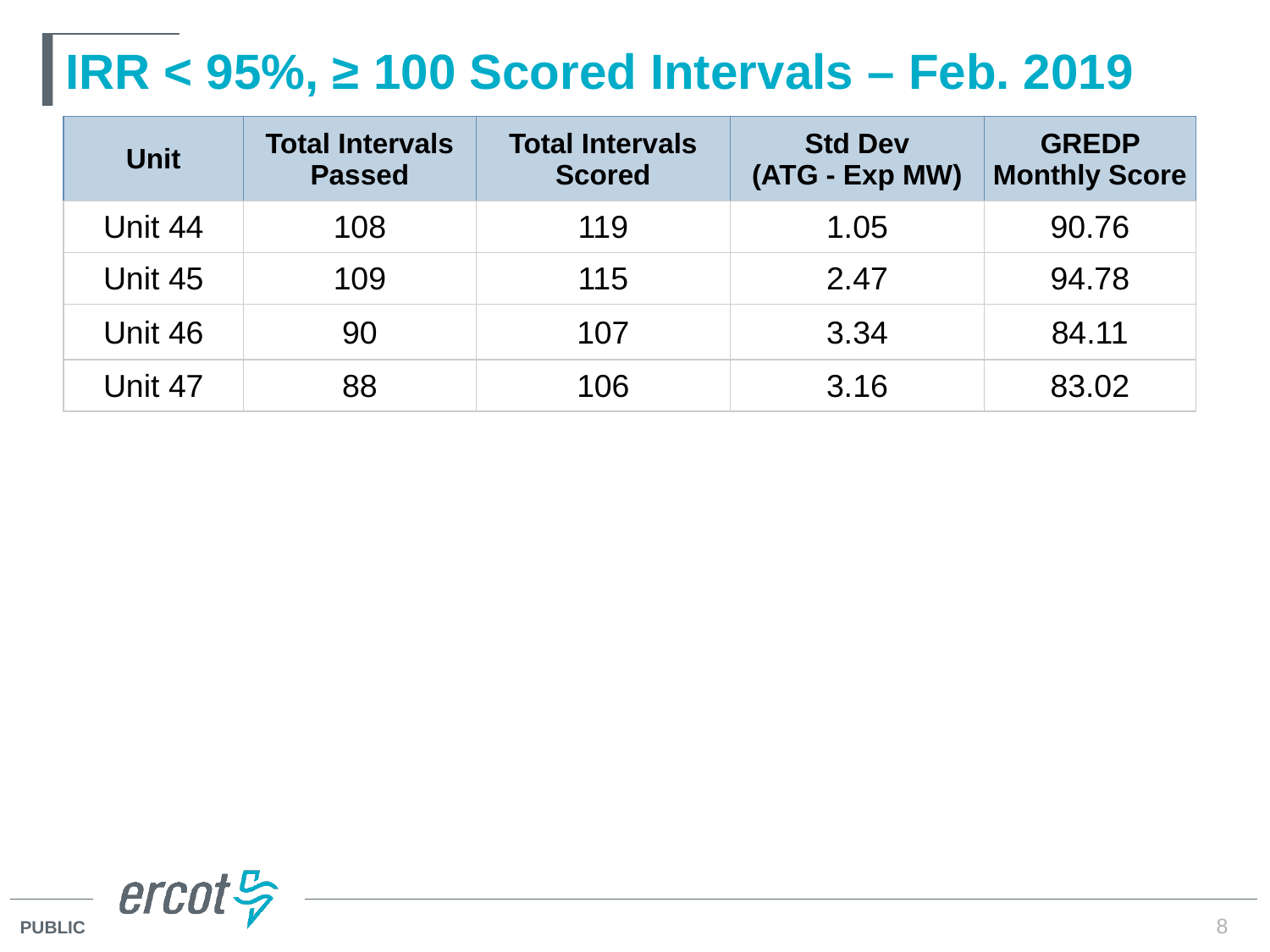

# IRR < 95%, ≥ 100 Scored Intervals – Feb. 2019
| Unit | Total Intervals Passed | Total Intervals Scored | Std Dev (ATG - Exp MW) | GREDP Monthly Score |
| --- | --- | --- | --- | --- |
| Unit 44 | 108 | 119 | 1.05 | 90.76 |
| Unit 45 | 109 | 115 | 2.47 | 94.78 |
| Unit 46 | 90 | 107 | 3.34 | 84.11 |
| Unit 47 | 88 | 106 | 3.16 | 83.02 |
8